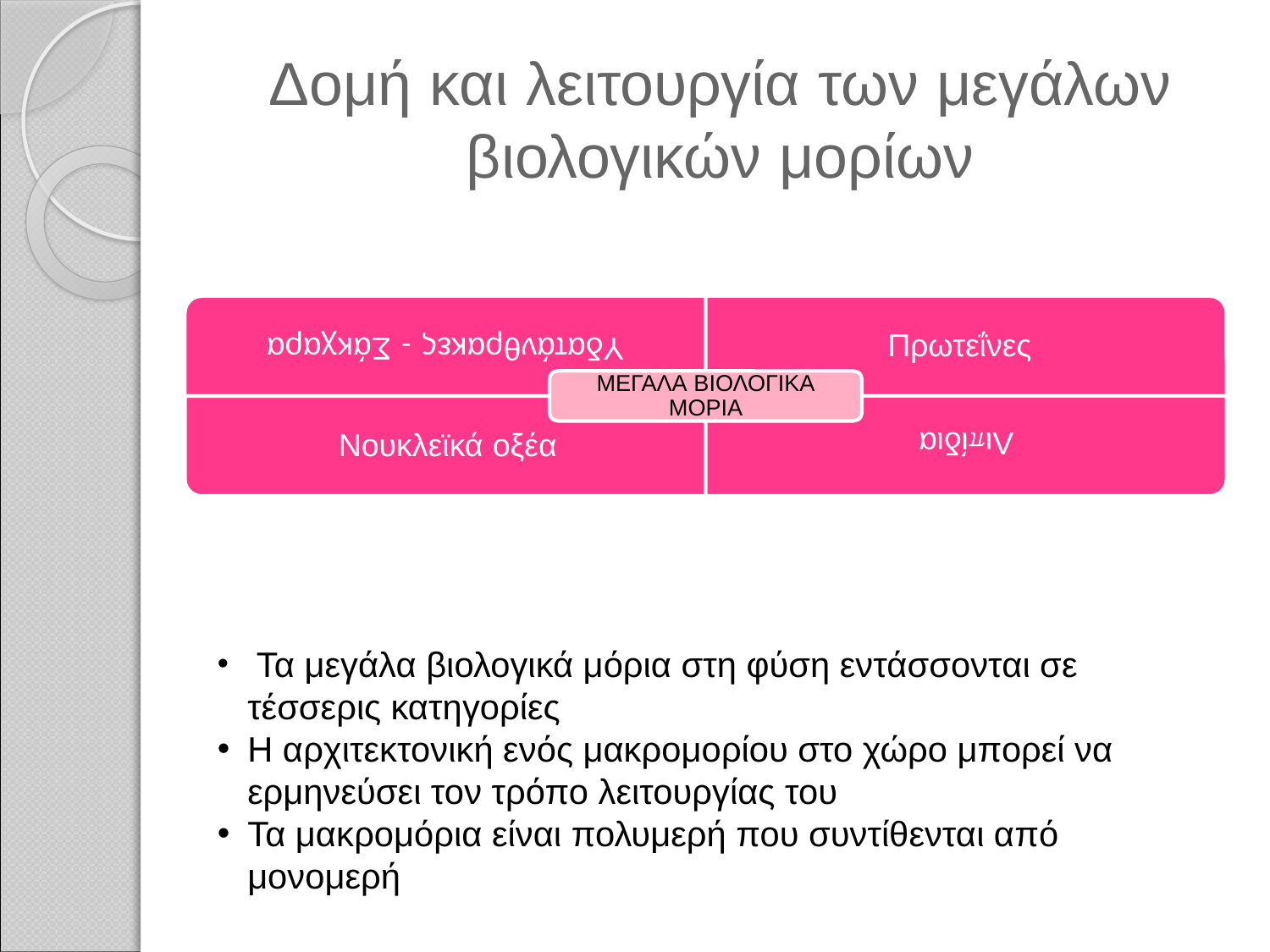

# Δομή και λειτουργία των μεγάλων βιολογικών μορίων
Υδατάνθρακες - Σάκχαρα
Πρωτεΐνες
Νουκλεϊκά οξέα
Λιπίδια
ΜΕΓΑΛΑ ΒΙΟΛΟΓΙΚΑ ΜΟΡΙΑ
 Τα μεγάλα βιολογικά μόρια στη φύση εντάσσονται σε τέσσερις κατηγορίες
Η αρχιτεκτονική ενός μακρομορίου στο χώρο μπορεί να ερμηνεύσει τον τρόπο λειτουργίας του
Τα μακρομόρια είναι πολυμερή που συντίθενται από μονομερή